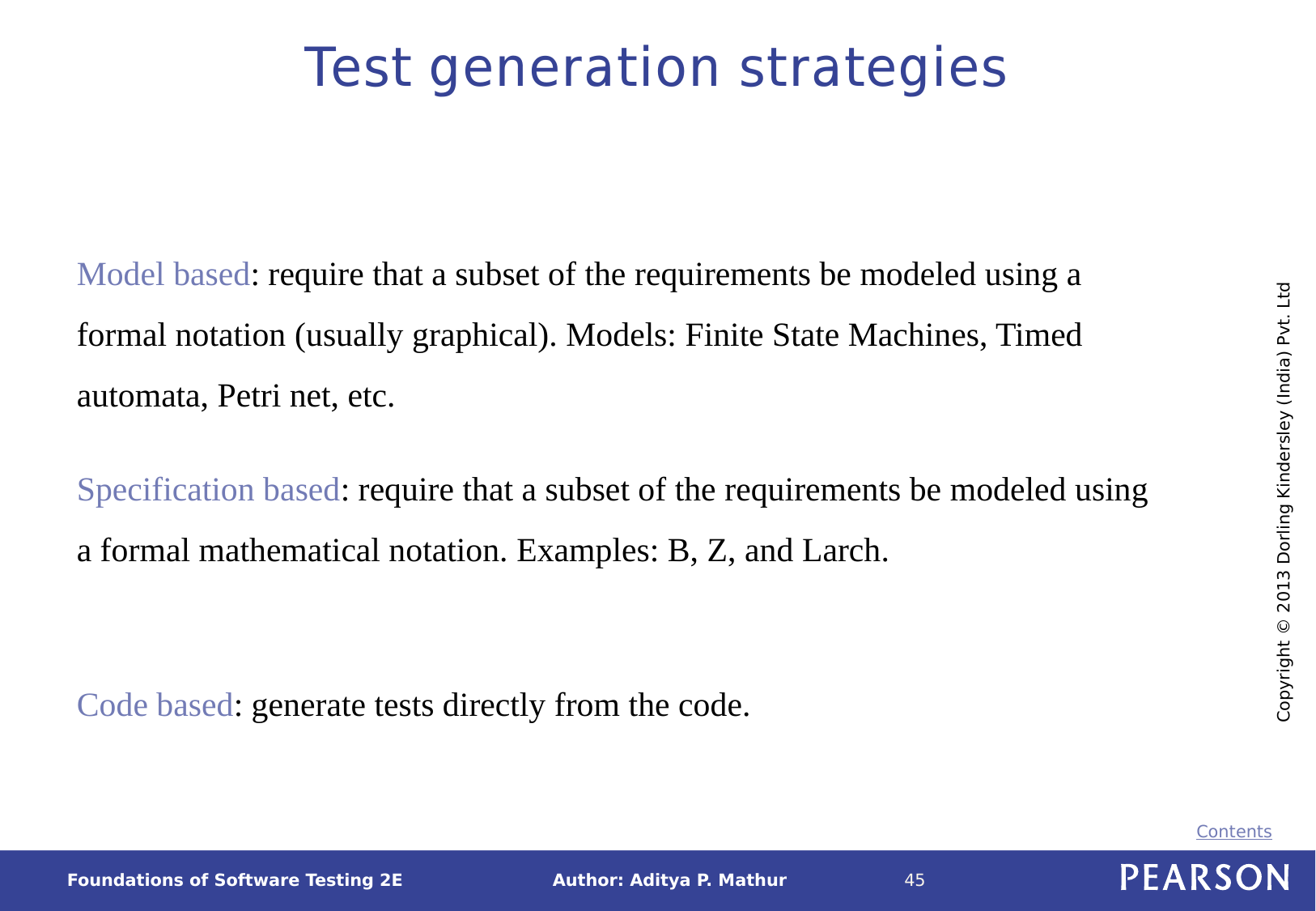

# Test generation strategies
Model based: require that a subset of the requirements be modeled using a formal notation (usually graphical). Models: Finite State Machines, Timed automata, Petri net, etc.
Specification based: require that a subset of the requirements be modeled using a formal mathematical notation. Examples: B, Z, and Larch.
Code based: generate tests directly from the code.